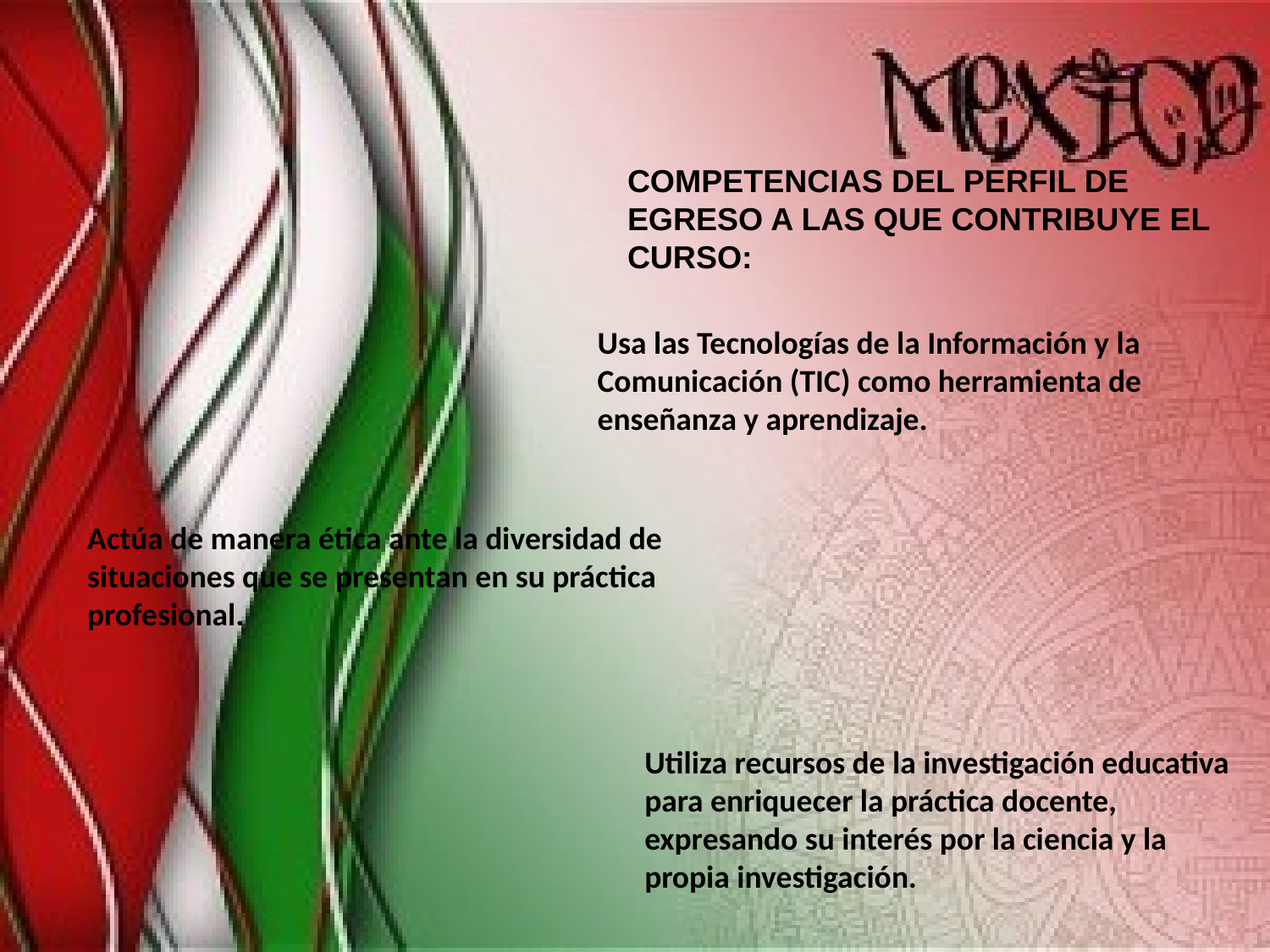

COMPETENCIAS DEL PERFIL DE EGRESO A LAS QUE CONTRIBUYE EL CURSO:

Usa las Tecnologías de la Información y la Comunicación (TIC) como herramienta de enseñanza y aprendizaje.
Actúa de manera ética ante la diversidad de situaciones que se presentan en su práctica profesional.
Utiliza recursos de la investigación educativa para enriquecer la práctica docente, expresando su interés por la ciencia y la propia investigación.